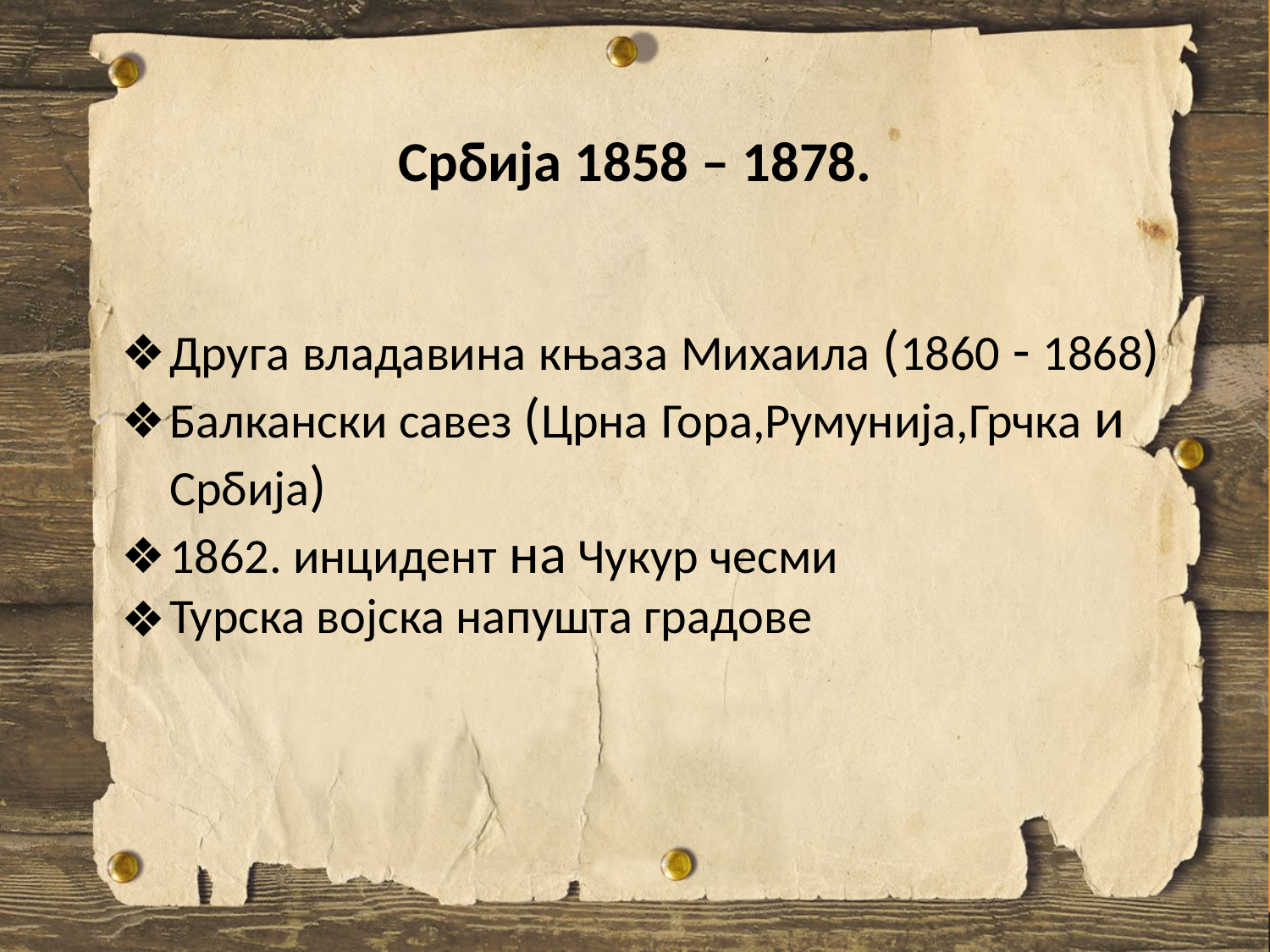

# Србија 1858 – 1878.
Друга владавина књаза Михаила (1860 - 1868)
Балкански савез (Црна Гора,Румунија,Грчка и Србија)
1862. инцидент на Чукур чесми
Турска војска напушта градове